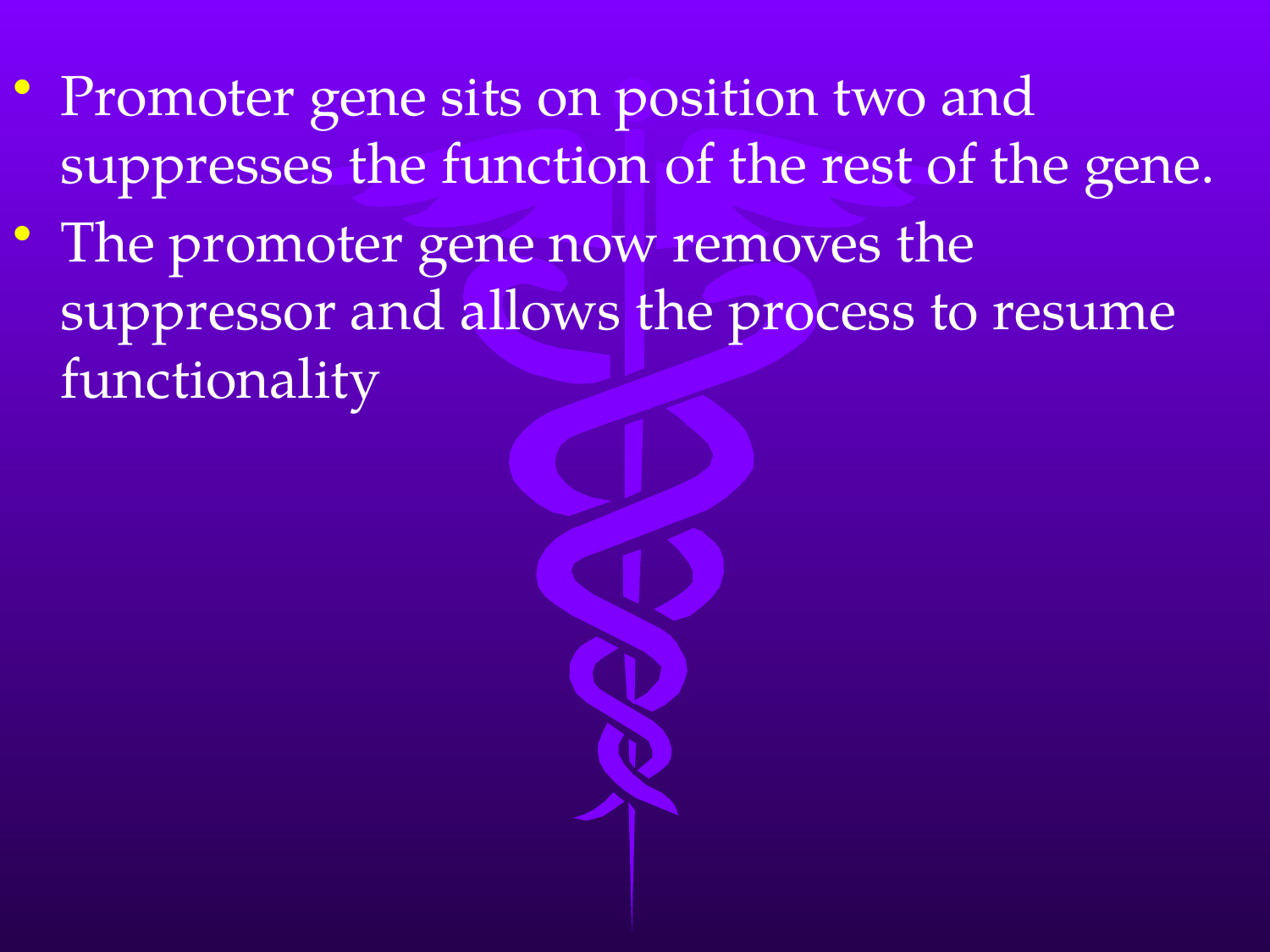

Promoter gene sits on position two and suppresses the function of the rest of the gene.
The promoter gene now removes the suppressor and allows the process to resume functionality